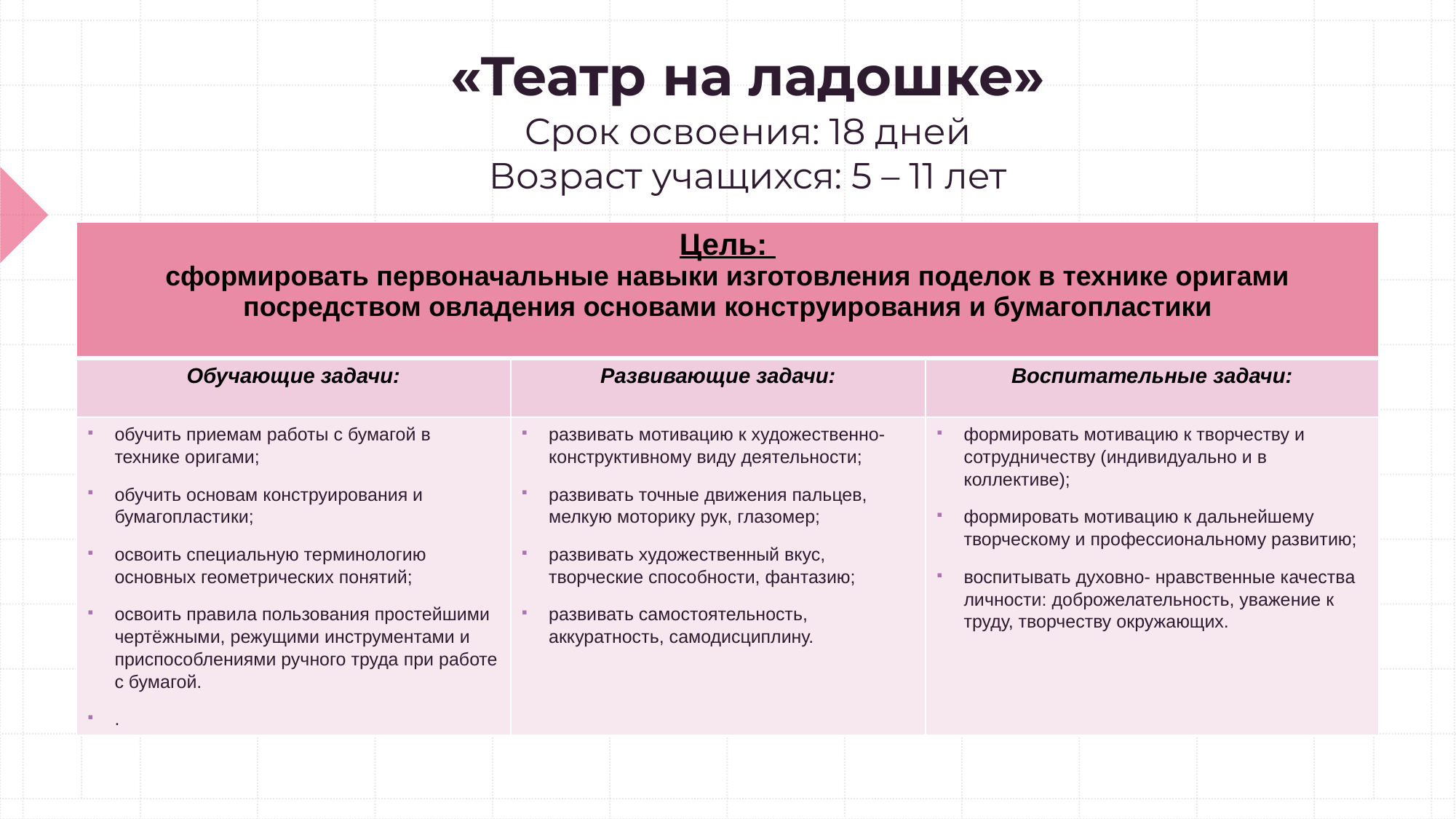

# «Театр на ладошке» Срок освоения: 18 дней Возраст учащихся: 5 – 11 лет
| Цель: сформировать первоначальные навыки изготовления поделок в технике оригами посредством овладения основами конструирования и бумагопластики |  |  |
| --- | --- | --- |
| Обучающие задачи: | Развивающие задачи: | Воспитательные задачи: |
| обучить приемам работы с бумагой в технике оригами; обучить основам конструирования и бумагопластики; освоить специальную терминологию основных геометрических понятий; освоить правила пользования простейшими чертёжными, режущими инструментами и приспособлениями ручного труда при работе с бумагой. . | развивать мотивацию к художественно-конструктивному виду деятельности; развивать точные движения пальцев, мелкую моторику рук, глазомер; развивать художественный вкус, творческие способности, фантазию; развивать самостоятельность, аккуратность, самодисциплину. | формировать мотивацию к творчеству и сотрудничеству (индивидуально и в коллективе); формировать мотивацию к дальнейшему творческому и профессиональному развитию; воспитывать духовно- нравственные качества личности: доброжелательность, уважение к труду, творчеству окружающих. |